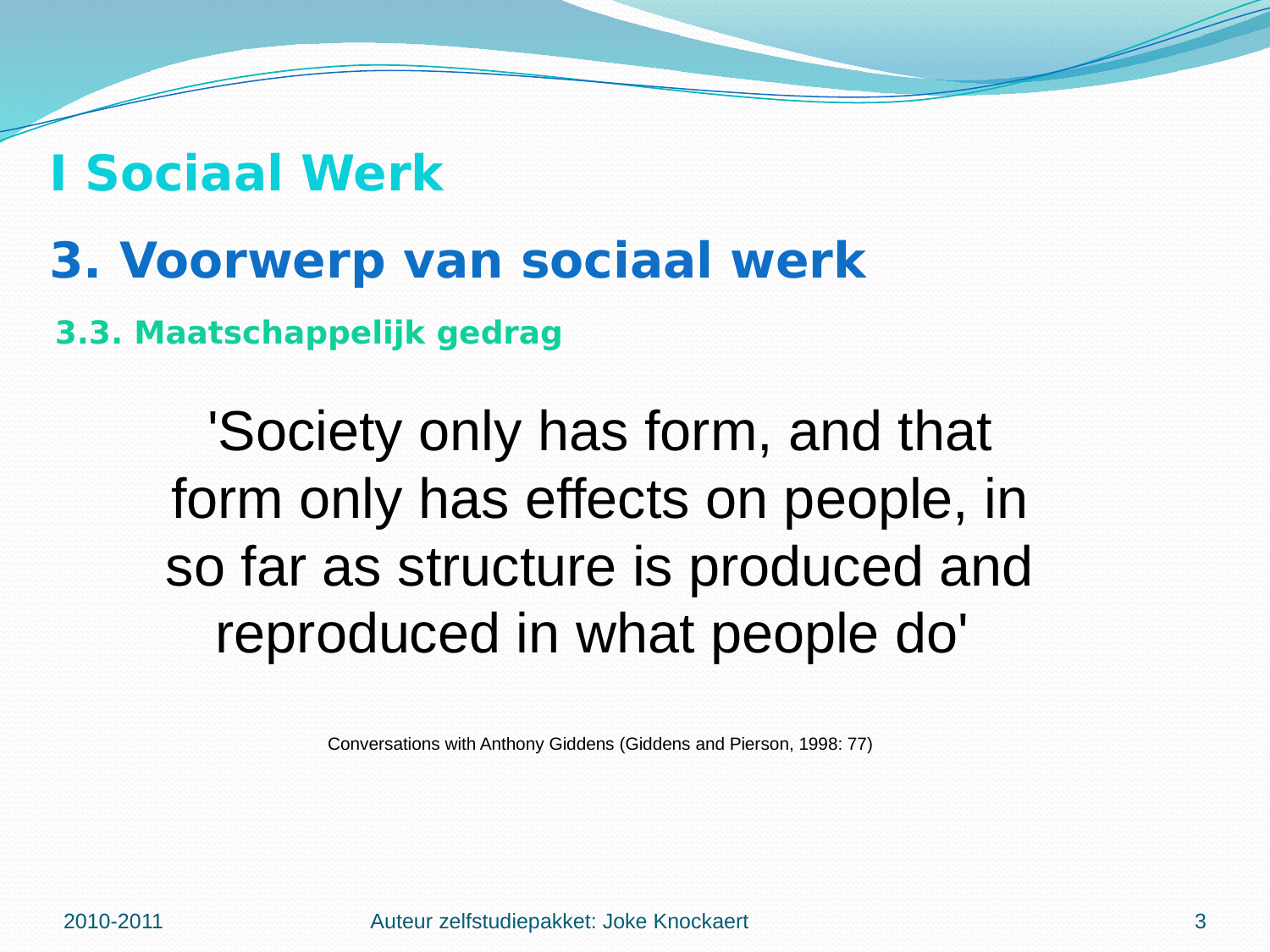

I Sociaal Werk
3. Voorwerp van sociaal werk
3.3. Maatschappelijk gedrag
'Society only has form, and that form only has effects on people, in so far as structure is produced and reproduced in what people do'

Conversations with Anthony Giddens (Giddens and Pierson, 1998: 77)
2010-2011
Auteur zelfstudiepakket: Joke Knockaert
3